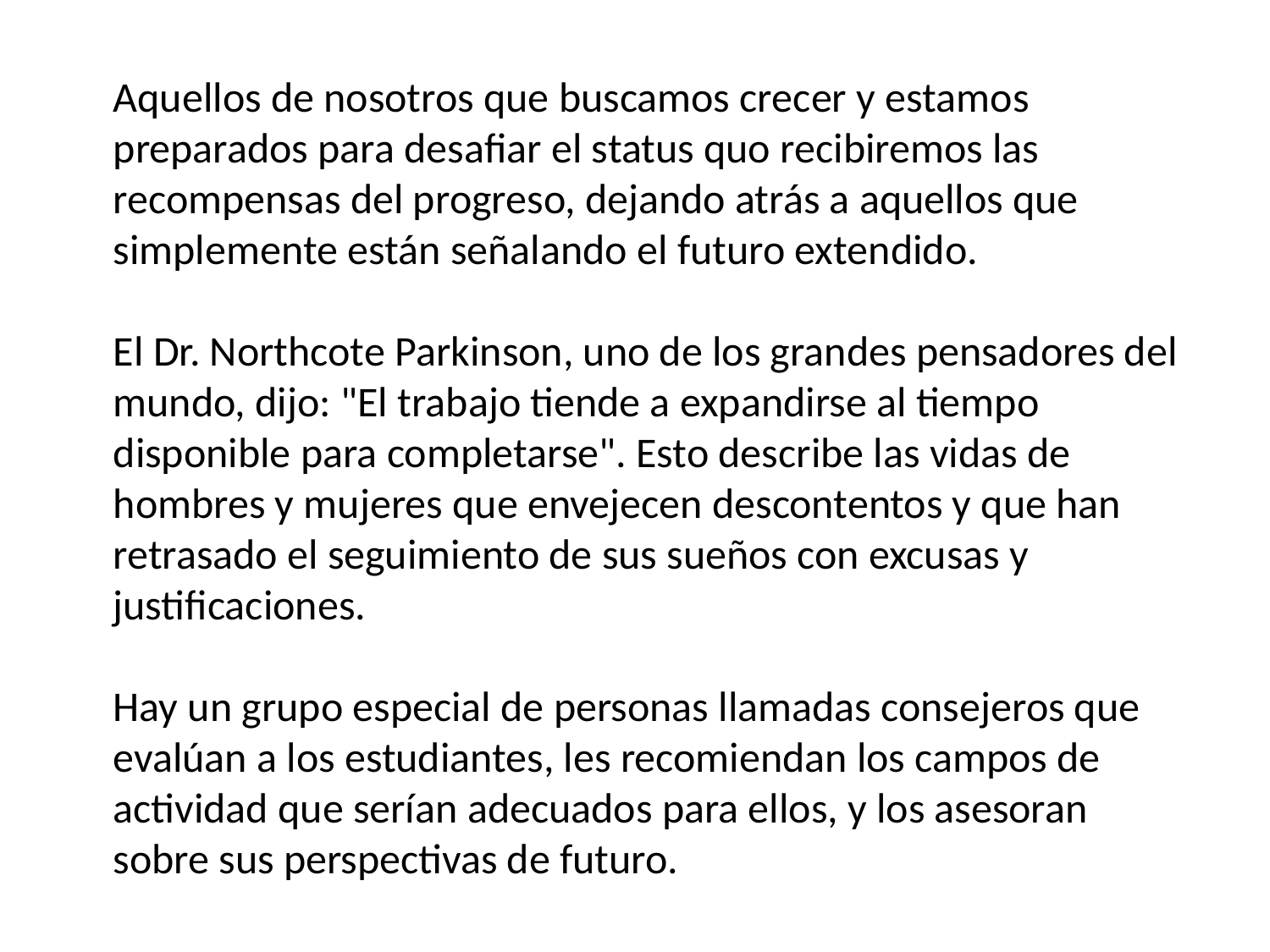

Aquellos de nosotros que buscamos crecer y estamos preparados para desafiar el status quo recibiremos las recompensas del progreso, dejando atrás a aquellos que simplemente están señalando el futuro extendido.
El Dr. Northcote Parkinson, uno de los grandes pensadores del mundo, dijo: "El trabajo tiende a expandirse al tiempo disponible para completarse". Esto describe las vidas de hombres y mujeres que envejecen descontentos y que han retrasado el seguimiento de sus sueños con excusas y justificaciones.
Hay un grupo especial de personas llamadas consejeros que evalúan a los estudiantes, les recomiendan los campos de actividad que serían adecuados para ellos, y los asesoran sobre sus perspectivas de futuro.